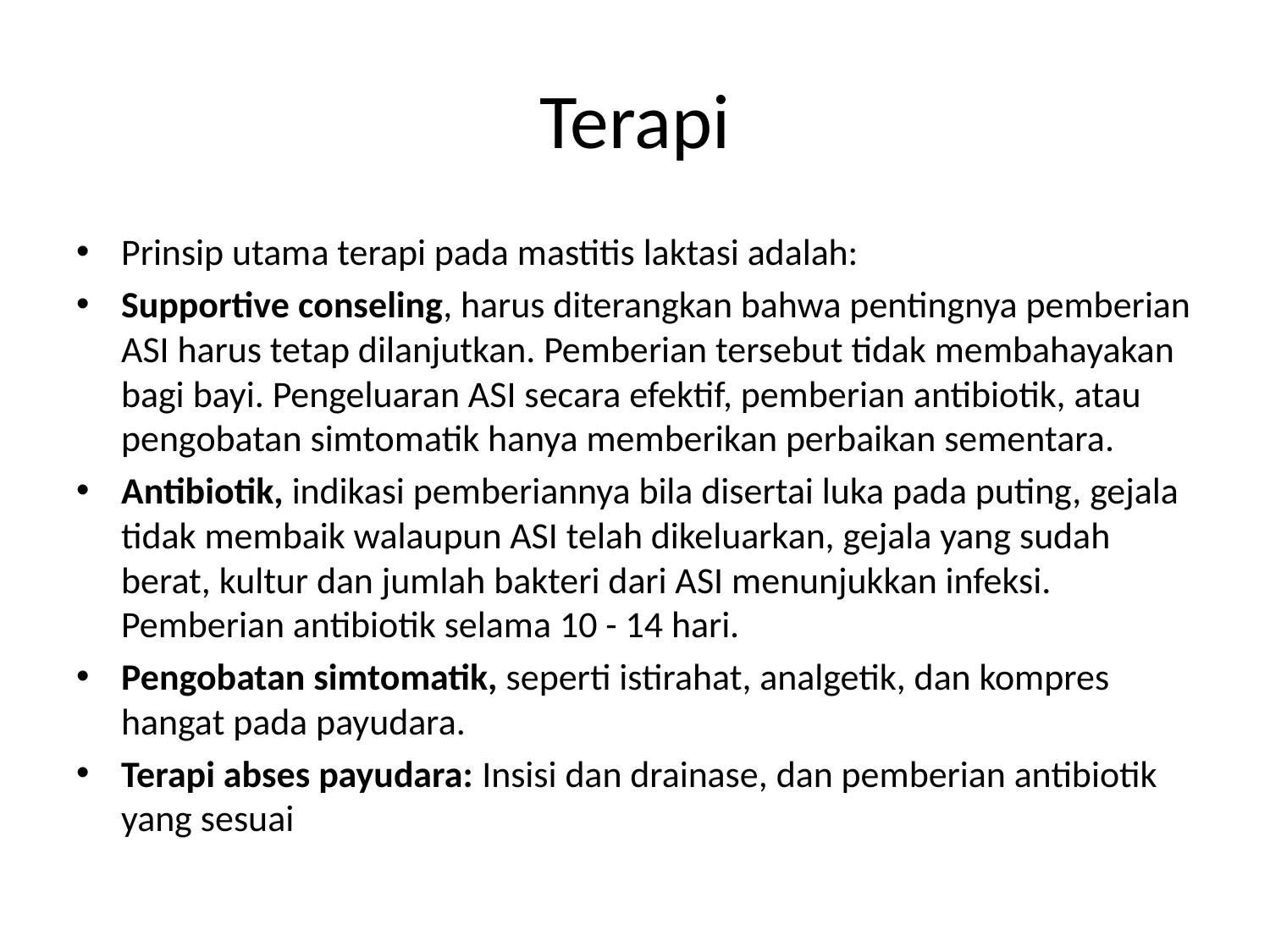

# Terapi
Prinsip utama terapi pada mastitis laktasi adalah:
Supportive conseling, harus diterangkan bahwa pentingnya pemberian ASI harus tetap dilanjutkan. Pemberian tersebut tidak membahayakan bagi bayi. Pengeluaran ASI secara efektif, pemberian antibiotik, atau pengobatan simtomatik hanya memberikan perbaikan sementara.
Antibiotik, indikasi pemberiannya bila disertai luka pada puting, gejala tidak membaik walaupun ASI telah dikeluarkan, gejala yang sudah berat, kultur dan jumlah bakteri dari ASI menunjukkan infeksi. Pemberian antibiotik selama 10 - 14 hari.
Pengobatan simtomatik, seperti istirahat, analgetik, dan kompres hangat pada payudara.
Terapi abses payudara: Insisi dan drainase, dan pemberian antibiotik yang sesuai